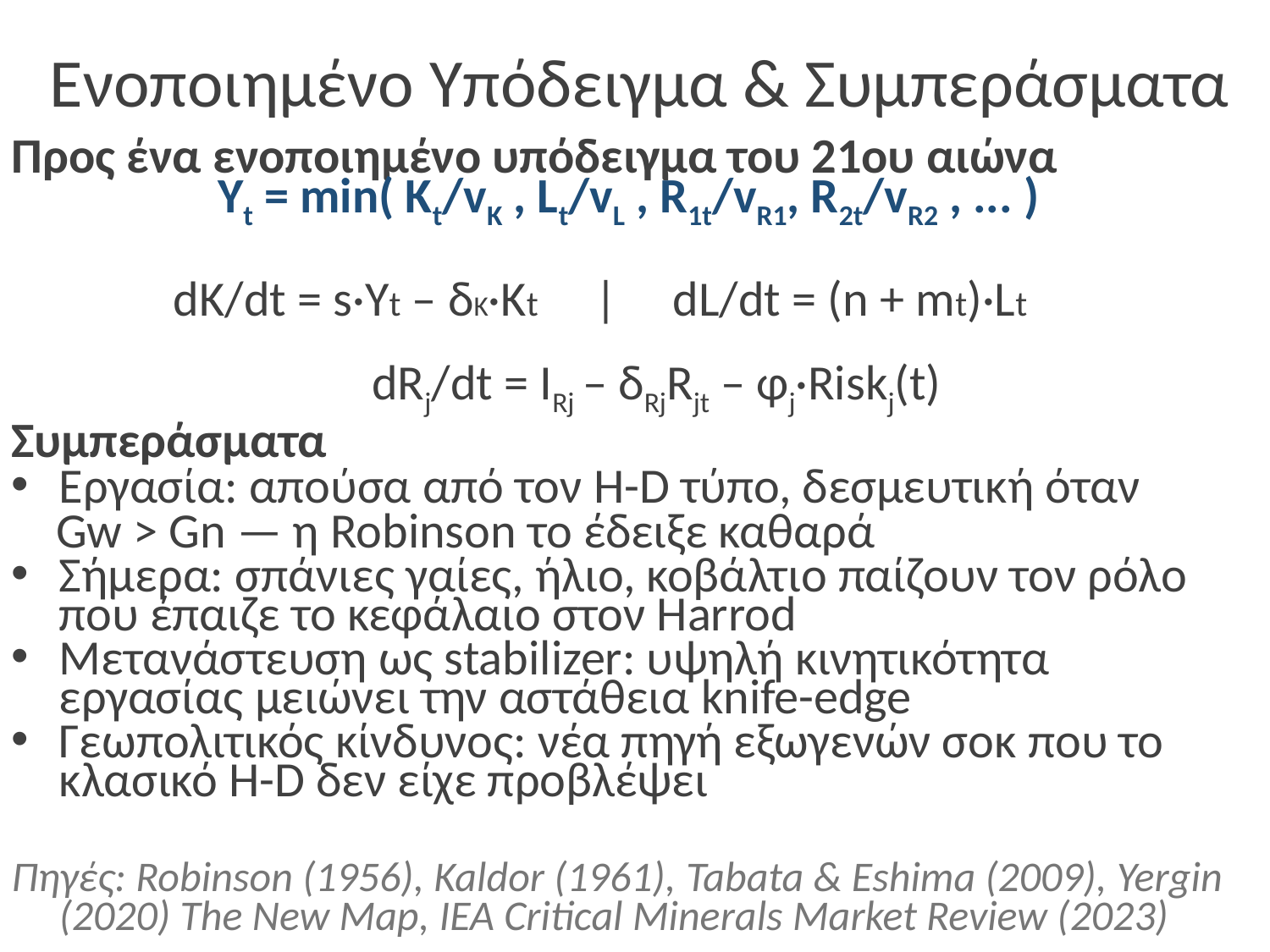

# Ενοποιημένο Υπόδειγμα & Συμπεράσματα
Προς ένα ενοποιημένο υπόδειγμα του 21ου αιώνα
Yt = min( Kt/vK , Lt/vL , R1t/vR1, R2t/vR2 , ... )

dK/dt = s·Yt – δK·Kt     |     dL/dt = (n + mt)·Lt

     dRj/dt = IRj – δRjRjt – φj·Riskj(t)
Συμπεράσματα
Εργασία: απούσα από τον H-D τύπο, δεσμευτική όταν
    Gw > Gn — η Robinson το έδειξε καθαρά
Σήμερα: σπάνιες γαίες, ήλιο, κοβάλτιο παίζουν τον ρόλο που έπαιζε το κεφάλαιο στον Harrod
Μετανάστευση ως stabilizer: υψηλή κινητικότητα εργασίας μειώνει την αστάθεια knife-edge
Γεωπολιτικός κίνδυνος: νέα πηγή εξωγενών σοκ που το κλασικό H-D δεν είχε προβλέψει

Πηγές: Robinson (1956), Kaldor (1961), Tabata & Eshima (2009), Yergin (2020) The New Map, IEA Critical Minerals Market Review (2023)